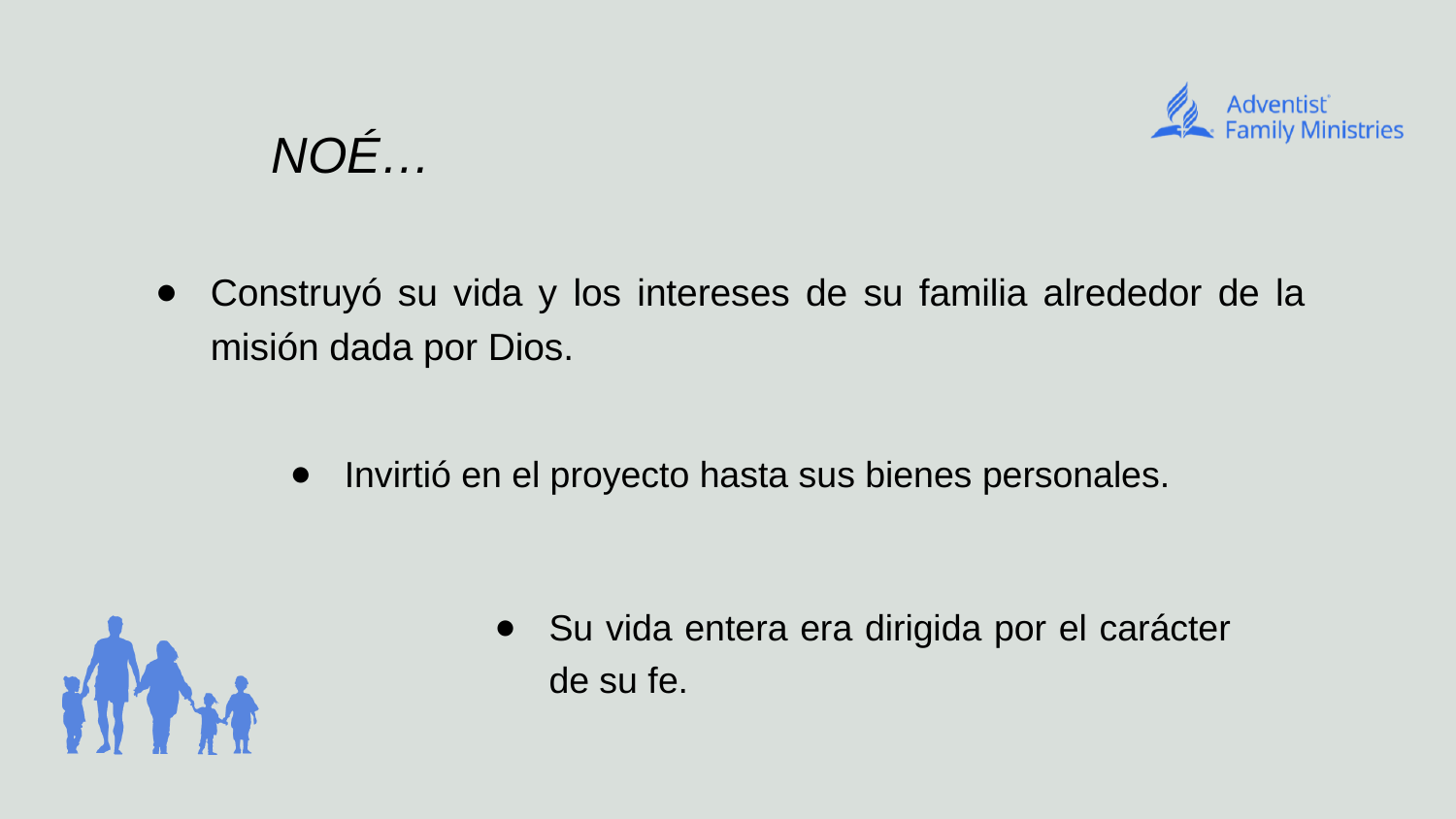

# NOÉ…
Construyó su vida y los intereses de su familia alrededor de la misión dada por Dios.
Invirtió en el proyecto hasta sus bienes personales.
Su vida entera era dirigida por el carácter de su fe.